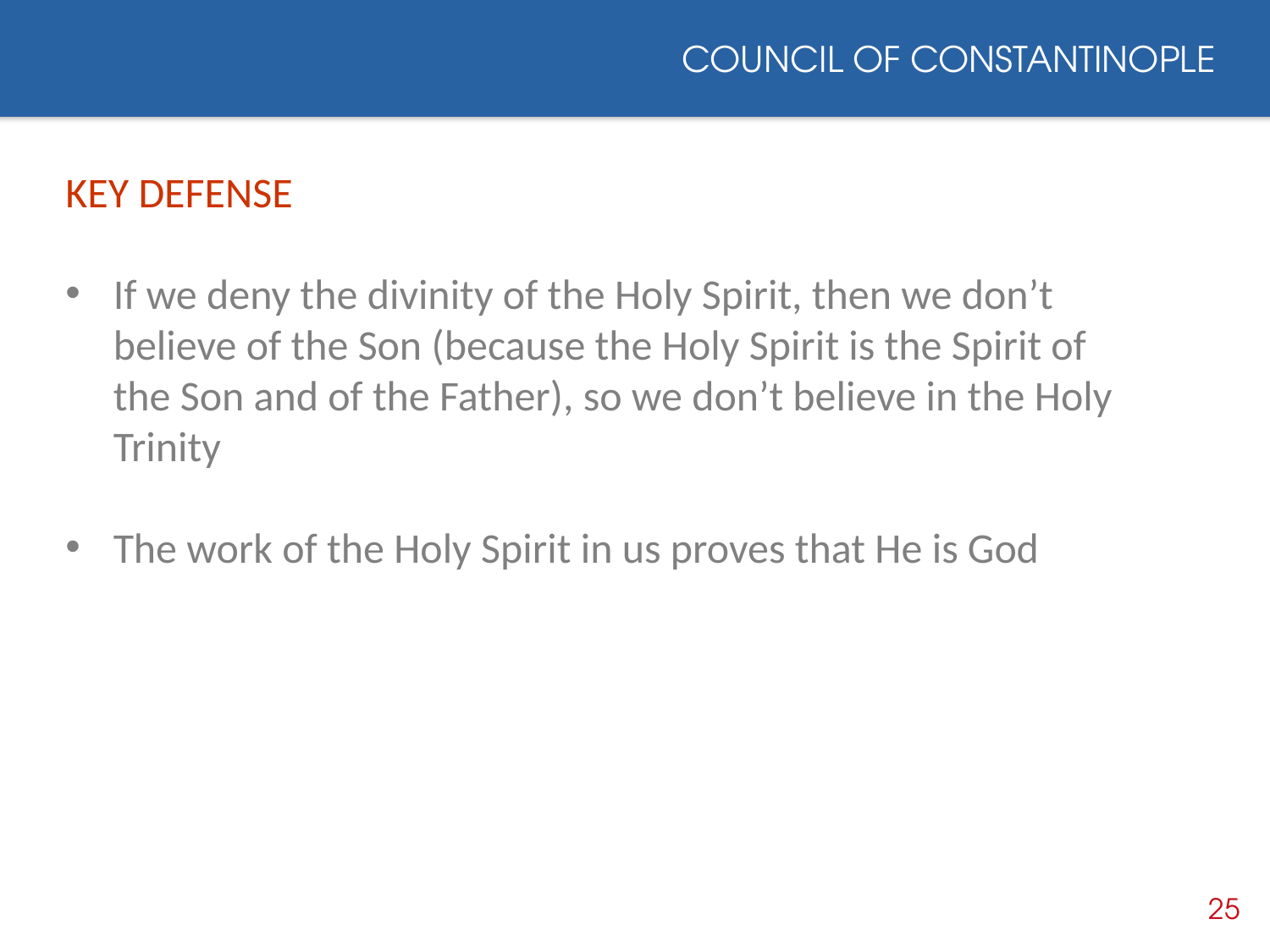

COUNCIL OF CONSTANTINOPLE

KEY DEFENSE

If we deny the divinity of the Holy Spirit, then we don’t believe of the Son (because the Holy Spirit is the Spirit of the Son and of the Father), so we don’t believe in the Holy Trinity

The work of the Holy Spirit in us proves that He is God

25